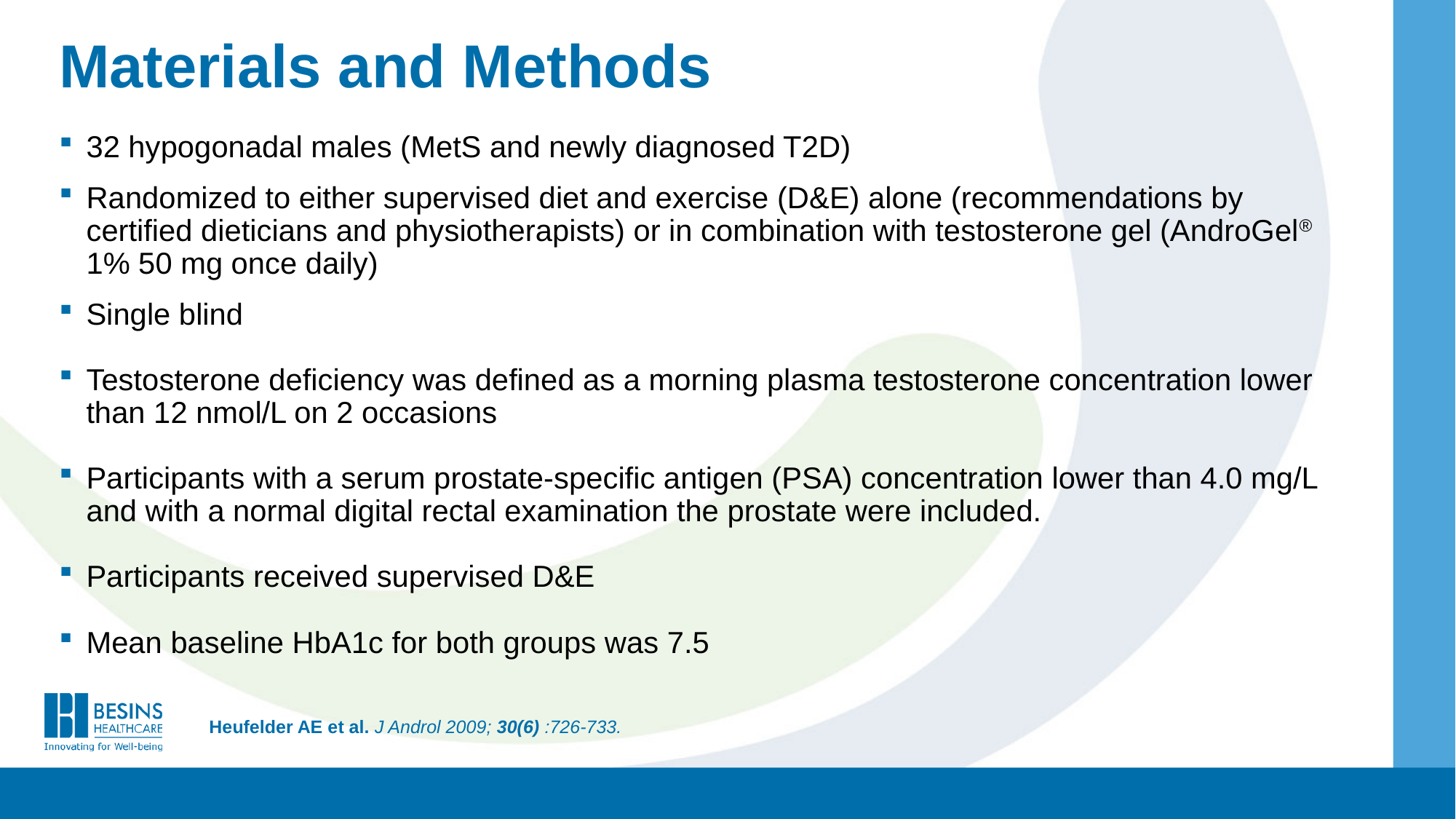

# Materials and Methods
32 hypogonadal males (MetS and newly diagnosed T2D)
Randomized to either supervised diet and exercise (D&E) alone (recommendations by certified dieticians and physiotherapists) or in combination with testosterone gel (AndroGel® 1% 50 mg once daily)
Single blind

Testosterone deficiency was defined as a morning plasma testosterone concentration lower than 12 nmol/L on 2 occasions

Participants with a serum prostate-specific antigen (PSA) concentration lower than 4.0 mg/L and with a normal digital rectal examination the prostate were included.

Participants received supervised D&E

Mean baseline HbA1c for both groups was 7.5
Heufelder AE et al. J Androl 2009; 30(6) :726-733.